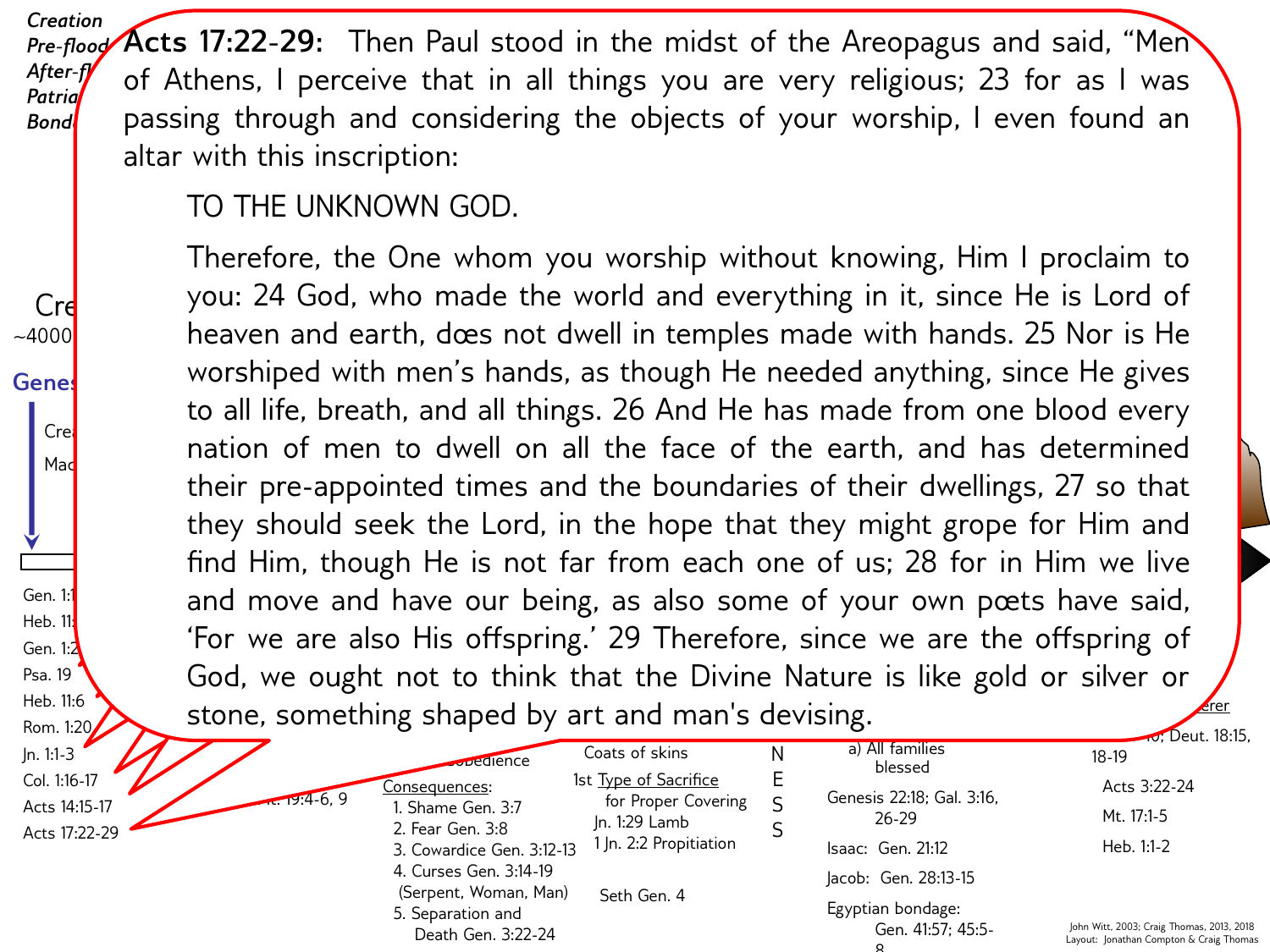

Creation
Pre-flood
After-flood
Patriarchal
Bondage

God’s Eternal Purpose, Eph. 3:11
The Scheme of Redemption
Acts 17:22-29:  Then Paul stood in the midst of the Areopagus and said, “Men of Athens, I perceive that in all things you are very religious; 23 for as I was passing through and considering the objects of your worship, I even found an altar with this inscription:

TO THE UNKNOWN GOD.

Therefore, the One whom you worship without knowing, Him I proclaim to you: 24 God, who made the world and everything in it, since He is Lord of heaven and earth, does not dwell in temples made with hands. 25 Nor is He worshiped with men’s hands, as though He needed anything, since He gives to all life, breath, and all things. 26 And He has made from one blood every nation of men to dwell on all the face of the earth, and has determined their pre-appointed times and the boundaries of their dwellings, 27 so that they should seek the Lord, in the hope that they might grope for Him and find Him, though He is not far from each one of us; 28 for in Him we live and move and have our being, as also some of your own poets have said, ‘For we are also His offspring.’ 29 Therefore, since we are the offspring of God, we ought not to think that the Divine Nature is like gold or silver or stone, something shaped by art and man's devising.
Gen. 1:26-27:  Then God said, “Let Us make man in Our image, according to Our likeness; let them have dominion over the fish of the sea, over the birds of the air, and over the cattle, over all the earth and over every creeping thing that creeps on the earth.” 27 So God created man in His own image; in the image of God He created him; male and female He created them.
In the
Psa. 19:1-4:  The heavens declare the glory of God;
And the firmament shows His handiwork.
2 Day unto day utters speech,
And night unto night reveals knowledge.
3 There is no speech nor language
Where their voice is not heard.
4 Their line has gone out through all the earth,
And their words to the end of the world.
Patriarchal Dispensation
Genesis         Exodus 14

Acts 14:15-17:  We also are men with the same nature as you, and preach to you that you should turn from these useless things to the living God, who made the heaven, the earth, the sea, and all things that are in them, 16 who in bygone generations allowed all nations to walk in their own ways. 17 Nevertheless He did not leave Himself without witness, in that He did good, gave us rain from heaven and fruitful seasons, filling our hearts with food and gladness.
Creation
~4000-5000 b.c.
Mt. Sinai 1491 b.c.
Gen. 2:7:  And the Lord God formed man of the dust of the ground, and breathed into his nostrils the breath of life; and man became a living being.
Col. 1:16-17:  For by Him all things were created that are in heaven and that are on earth, visible and invisible, whether thrones or dominions or principalities or powers. All things were created through Him and for Him. 17 And He is before all things, and in Him all things consist.
Heb. 11:6:  But without faith it is impossible to please Him, for he who comes to God must believe that He is, and that He is a rewarder of those who diligently seek Him.
Jn. 1:1-3:  In the beginning was the Word, and the Word was with God, and the Word was God. 2 He was in the beginning with God. 3 All things were made through Him, and without Him nothing was made that was made.
Rom. 1:20:  For since the creation of the world His invisible attributes are clearly seen, being understood by the things that are made, even His eternal power and Godhead, so that they are without excuse,
Genesis 1
1:26-27
2
3
3:15, 21
6 - 8
12:1-3
21:12
28:14
Red
Sea

Created (bara)
Made (asah)
Detailed Account
Fellowship with God
Noah & the Flood
Shem
Terah

SATAN
John 8:44
Jacob
Male
Female
Promise of Redemption
Call of Abraham
Isaac
Egyptian Bondage
SIN

Gen. 1:1; 2:3
Heb. 11:3
Gen. 1:26-27; 2:7
Psa. 19
Heb. 11:6
Rom. 1:20
Jn. 1:1-3
Col. 1:16-17
Acts 14:15-17
Acts 17:22-29
Man in Eden Gen. 2:8-9, 15
Command Gen. 2:16-17

Woman
Gen. 2:21-25
Home and Marriage
Mt. 19:4-6, 9
Gen. 3:4-6
Mt. 4:1-11 Jas. 1:12-16; Rom. 6:23
1 Jn. 2:15-16
1 Cor. 10:13
1st Promise Gen. 3:15
  Seed of Woman
  Luke 1:30-35
  Gal. 4:4
1st Type of Redemption
      Gen. 3:21; Lev. 17:11;
       Heb. 9:22
  Coats of skins
1st Type of Sacrifice
      for Proper Covering
    Jn. 1:29 Lamb
    1 Jn. 2:2 Propitiation

     Seth Gen. 4

W
I
C
K
E
D
N
E
S
S
430 Years (Gal. 3:17-18)

Promises:  Gen. 12:1-3
1. Physical
    a) Land
    b) Nation
2. Spiritual
    a) All families blessed
Genesis 22:18; Gal. 3:16, 26-29
Isaac:  Gen. 21:12
Jacob:  Gen. 28:13-15
Egyptian bondage:  Gen. 41:57; 45:5-8

Judah
Gen. 49:10

Moses as Deliverer
Ex. 3:7-10; Deut. 18:15, 18-19
  Acts 3:22-24
  Mt. 17:1-5
  Heb. 1:1-2
Sin is Rebellion and
Willful Disobedience
Consequences:
  1. Shame Gen. 3:7
  2. Fear Gen. 3:8
  3. Cowardice Gen. 3:12-13
  4. Curses Gen. 3:14-19
   (Serpent, Woman, Man)
  5. Separation and
      Death Gen. 3:22-24
John Witt, 2003; Craig Thomas, 2013, 2018
Layout:  Jonathan Compton & Craig Thomas